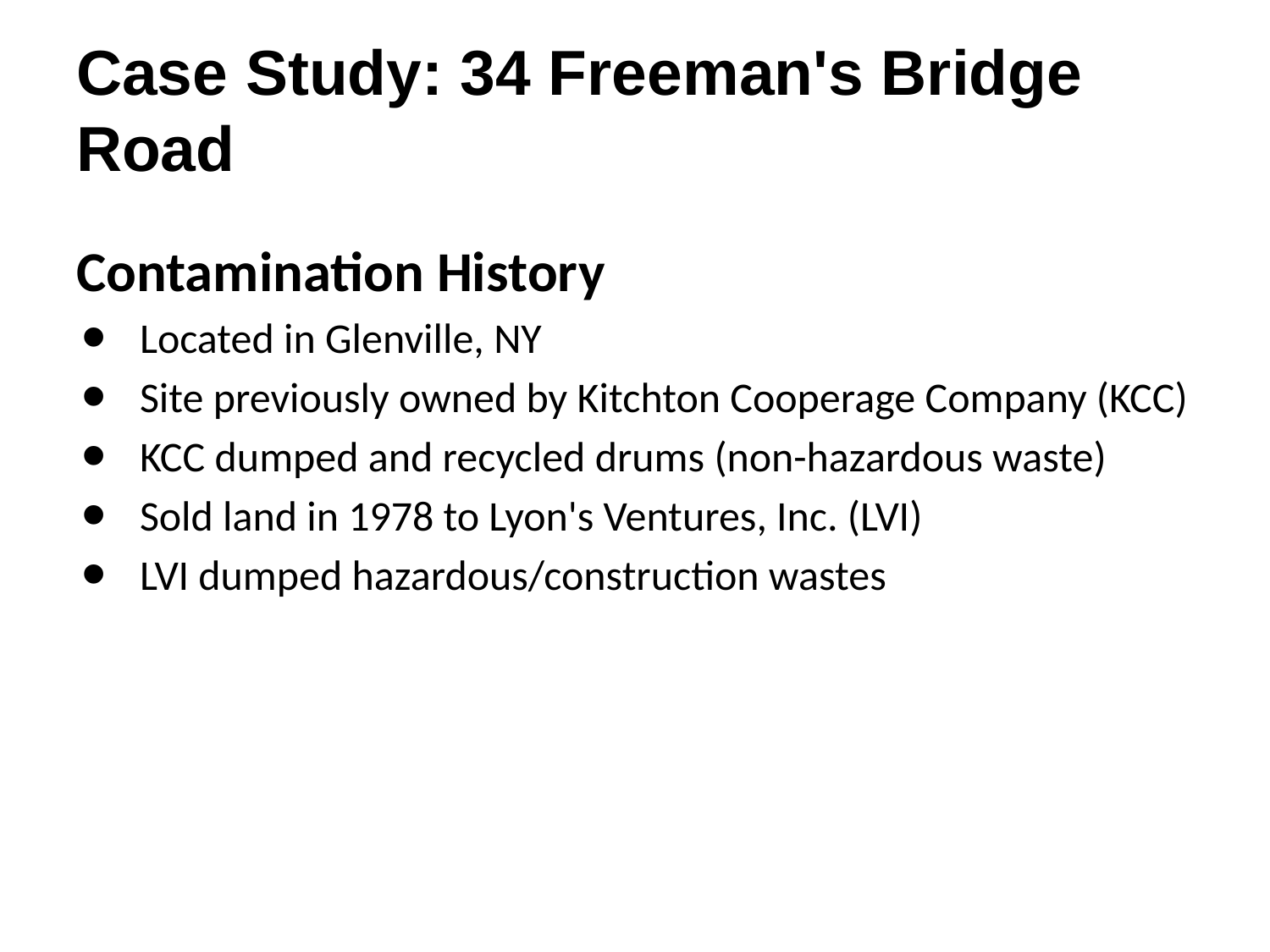

# Case Study: 34 Freeman's Bridge Road
Contamination History
Located in Glenville, NY
Site previously owned by Kitchton Cooperage Company (KCC)
KCC dumped and recycled drums (non-hazardous waste)
Sold land in 1978 to Lyon's Ventures, Inc. (LVI)
LVI dumped hazardous/construction wastes